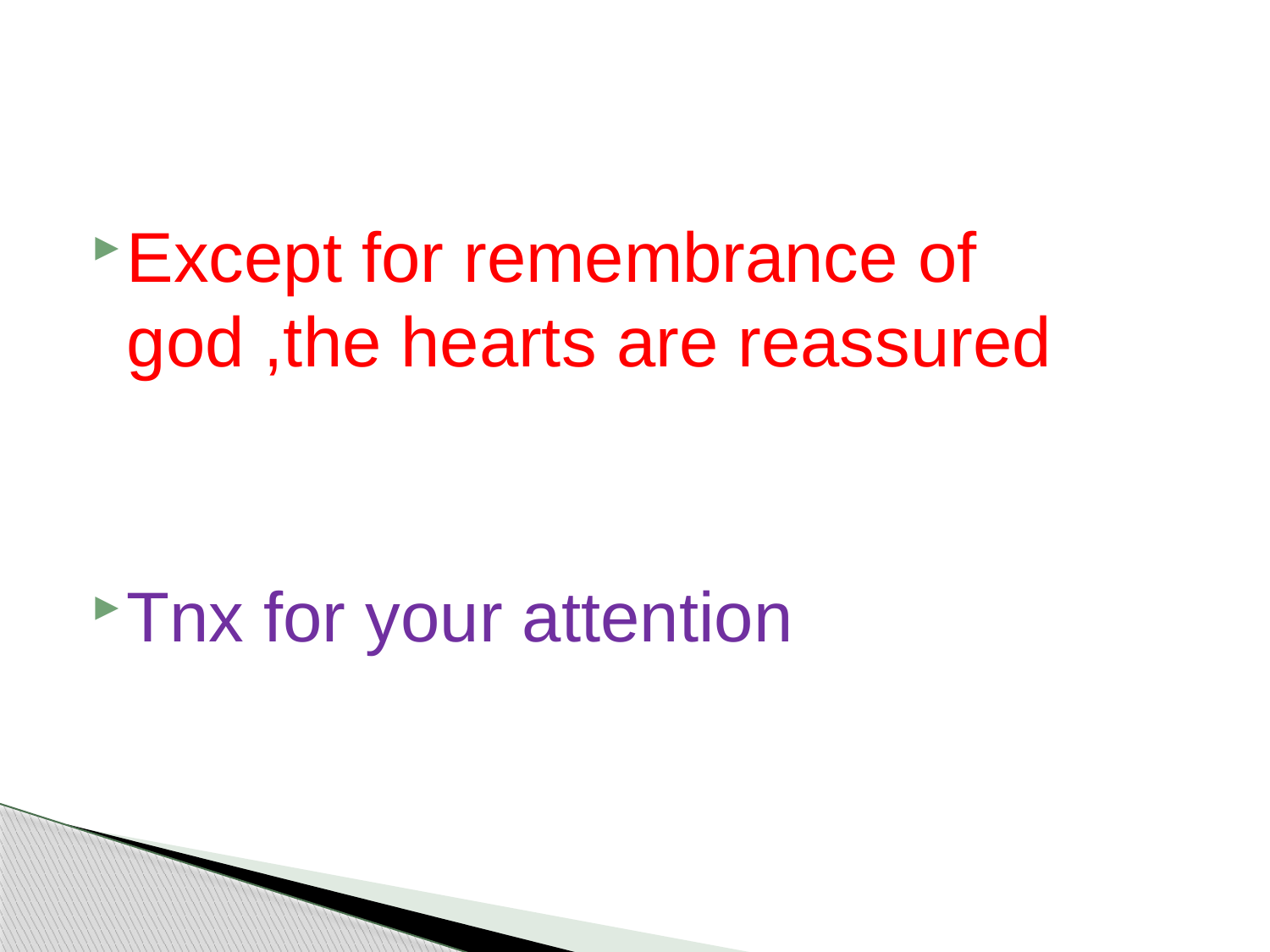

#
Except for remembrance of god ,the hearts are reassured

Tnx for your attention